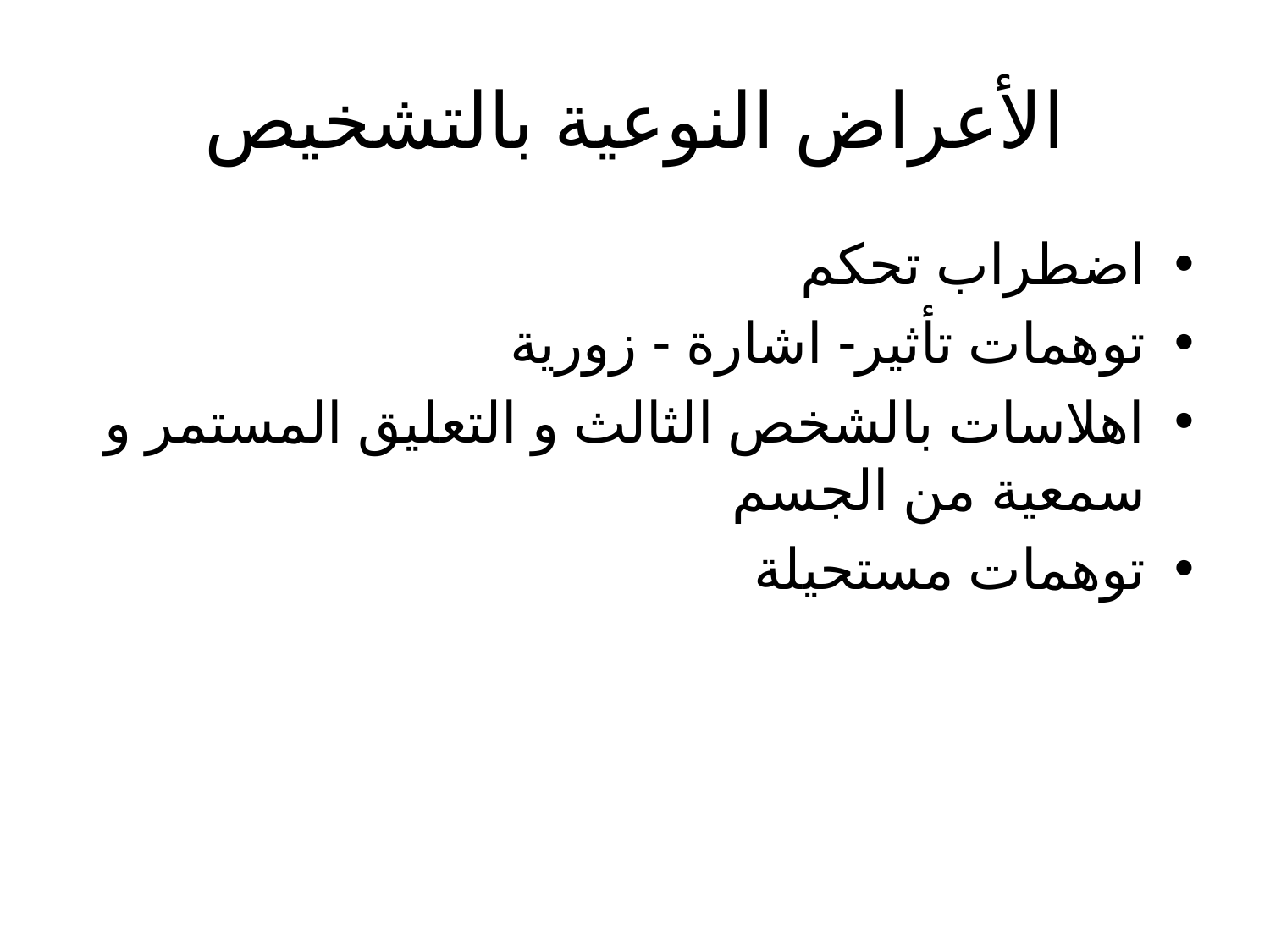

# الأعراض النوعية بالتشخيص
اضطراب تحكم
توهمات تأثير- اشارة - زورية
اهلاسات بالشخص الثالث و التعليق المستمر و سمعية من الجسم
توهمات مستحيلة